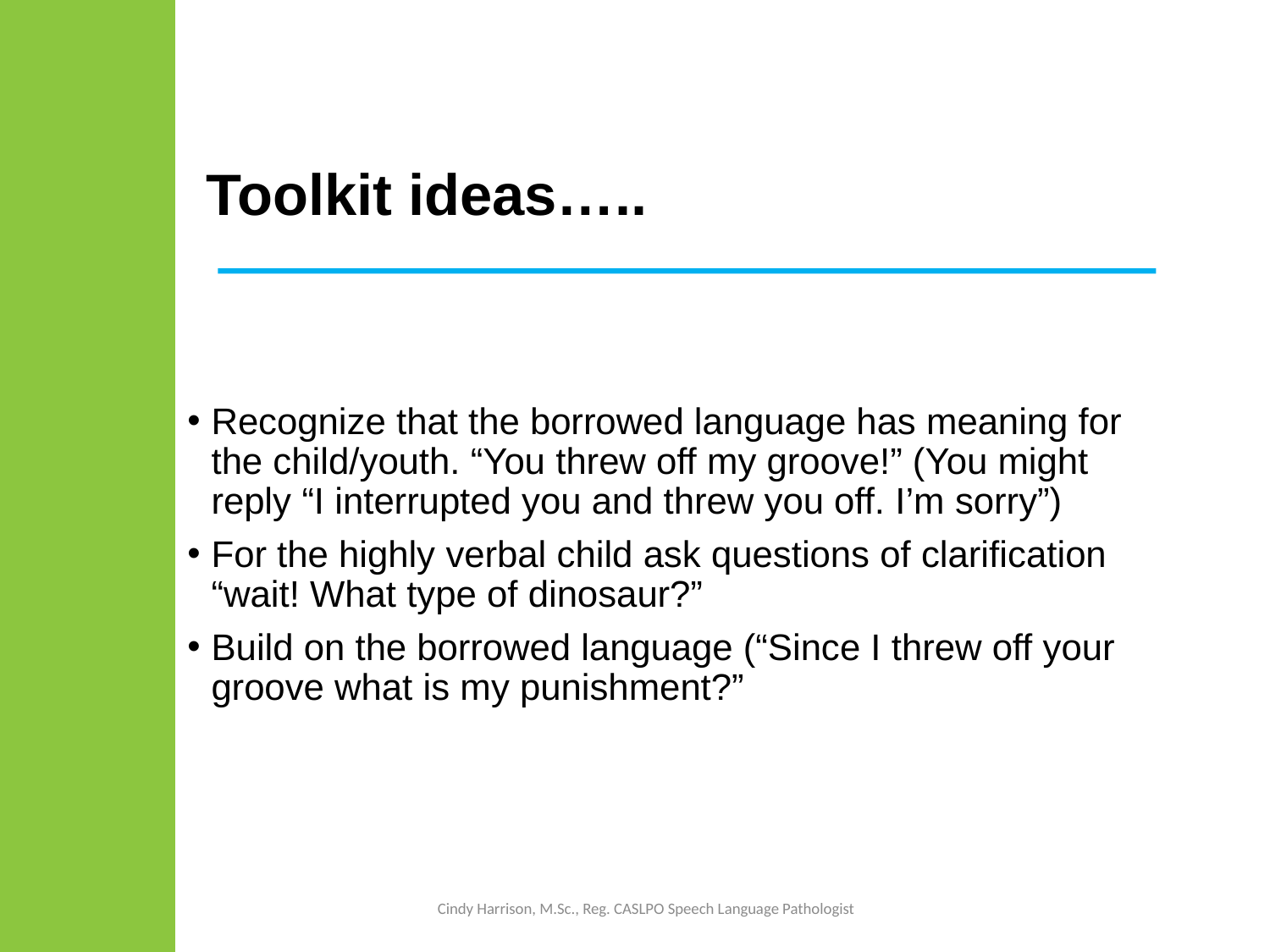

# Toolkit ideas…..
Recognize that the borrowed language has meaning for the child/youth. “You threw off my groove!” (You might reply “I interrupted you and threw you off. I’m sorry”)
For the highly verbal child ask questions of clarification “wait! What type of dinosaur?”
Build on the borrowed language (“Since I threw off your groove what is my punishment?”

Cindy Harrison, M.Sc., Reg. CASLPO Speech Language Pathologist